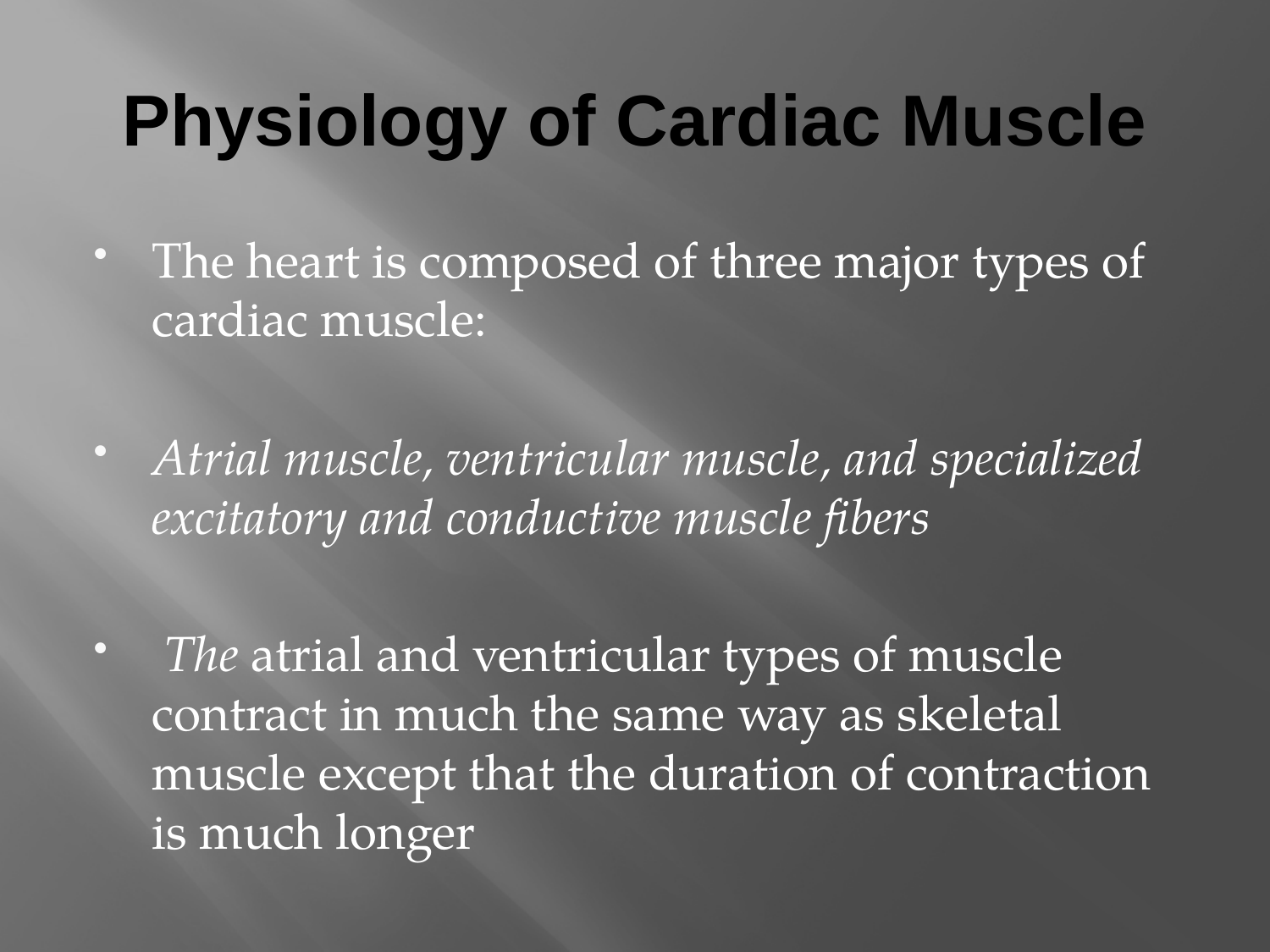

# Physiology of Cardiac Muscle
The heart is composed of three major types of cardiac muscle:

Atrial muscle, ventricular muscle, and specialized excitatory and conductive muscle fibers

 The atrial and ventricular types of muscle contract in much the same way as skeletal muscle except that the duration of contraction is much longer